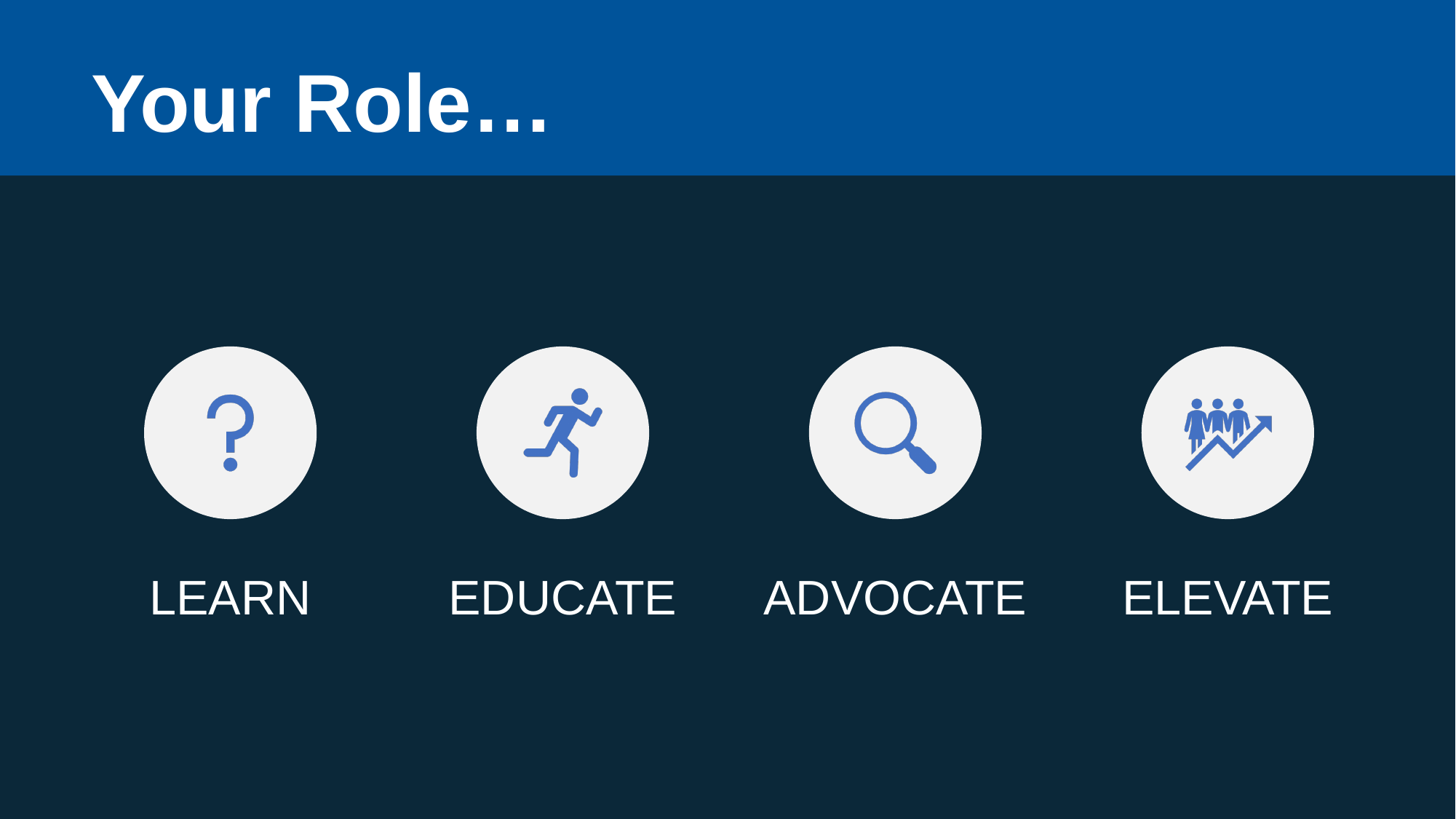

# Your Role…
Learn
educate
advocate
elevate